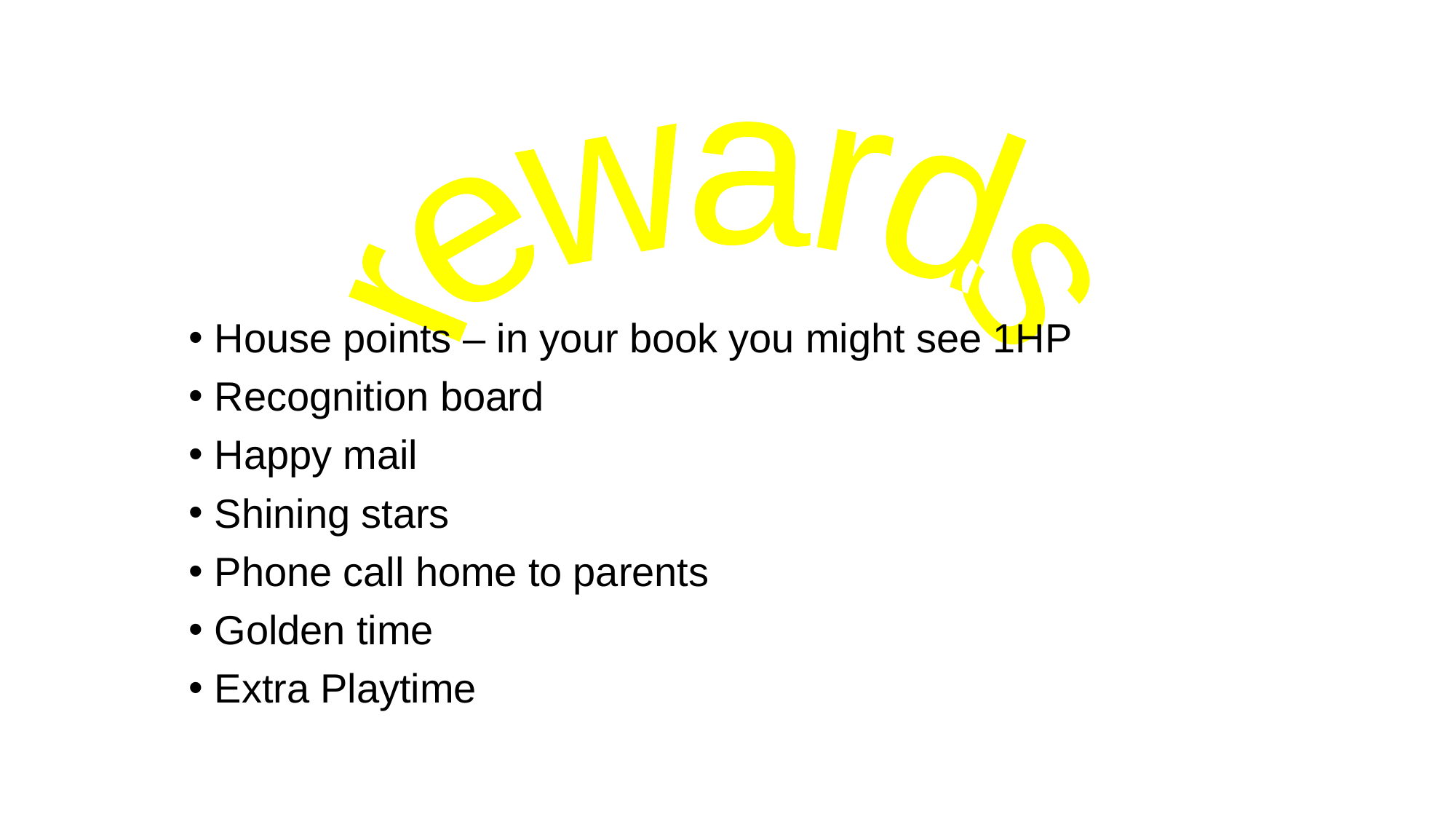

rewards
House points – in your book you might see 1HP
Recognition board
Happy mail
Shining stars
Phone call home to parents
Golden time
Extra Playtime